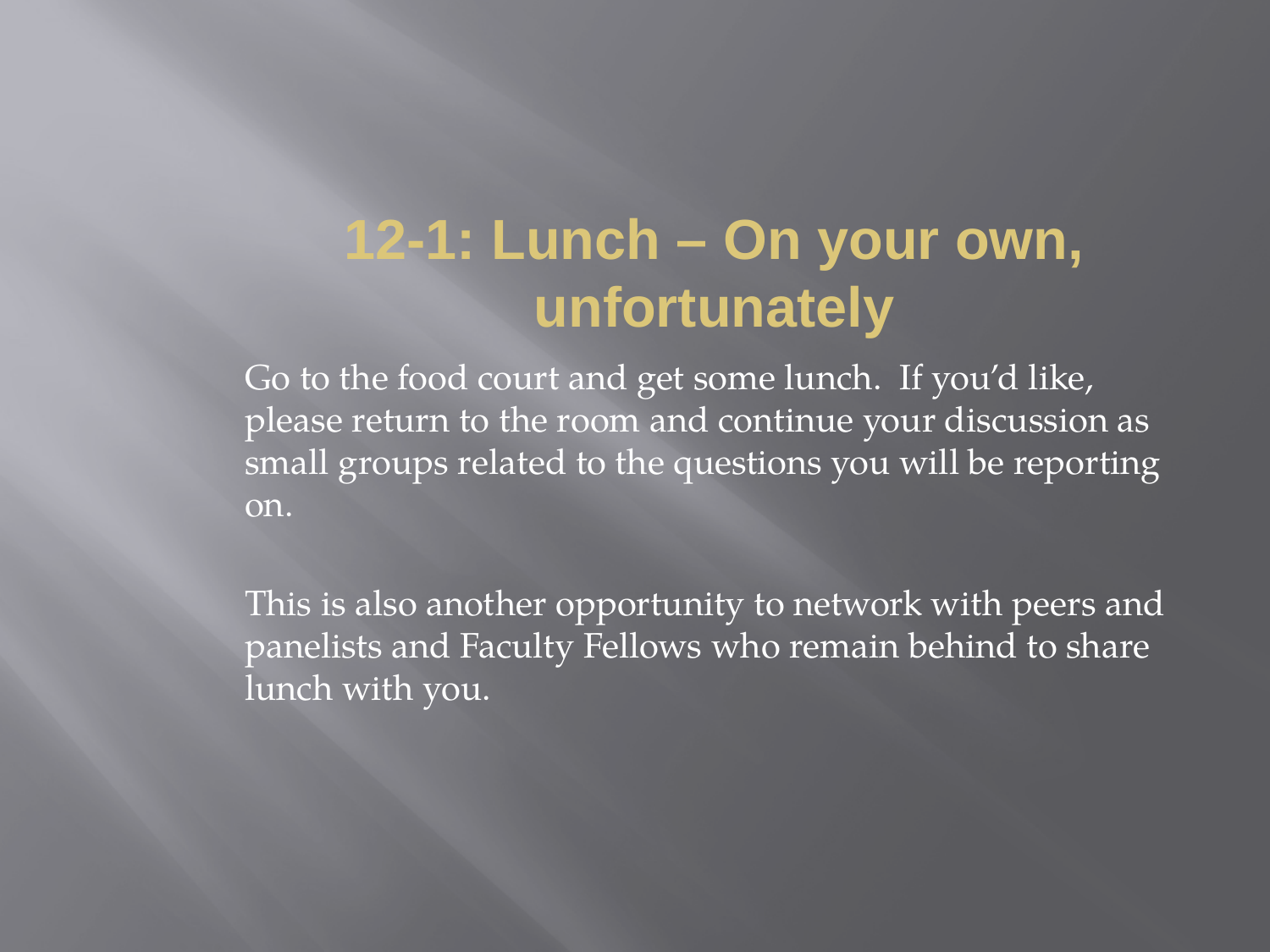

# 12-1: Lunch – On your own, unfortunately
Go to the food court and get some lunch.  If you’d like, please return to the room and continue your discussion as small groups related to the questions you will be reporting on.

This is also another opportunity to network with peers and panelists and Faculty Fellows who remain behind to share lunch with you.